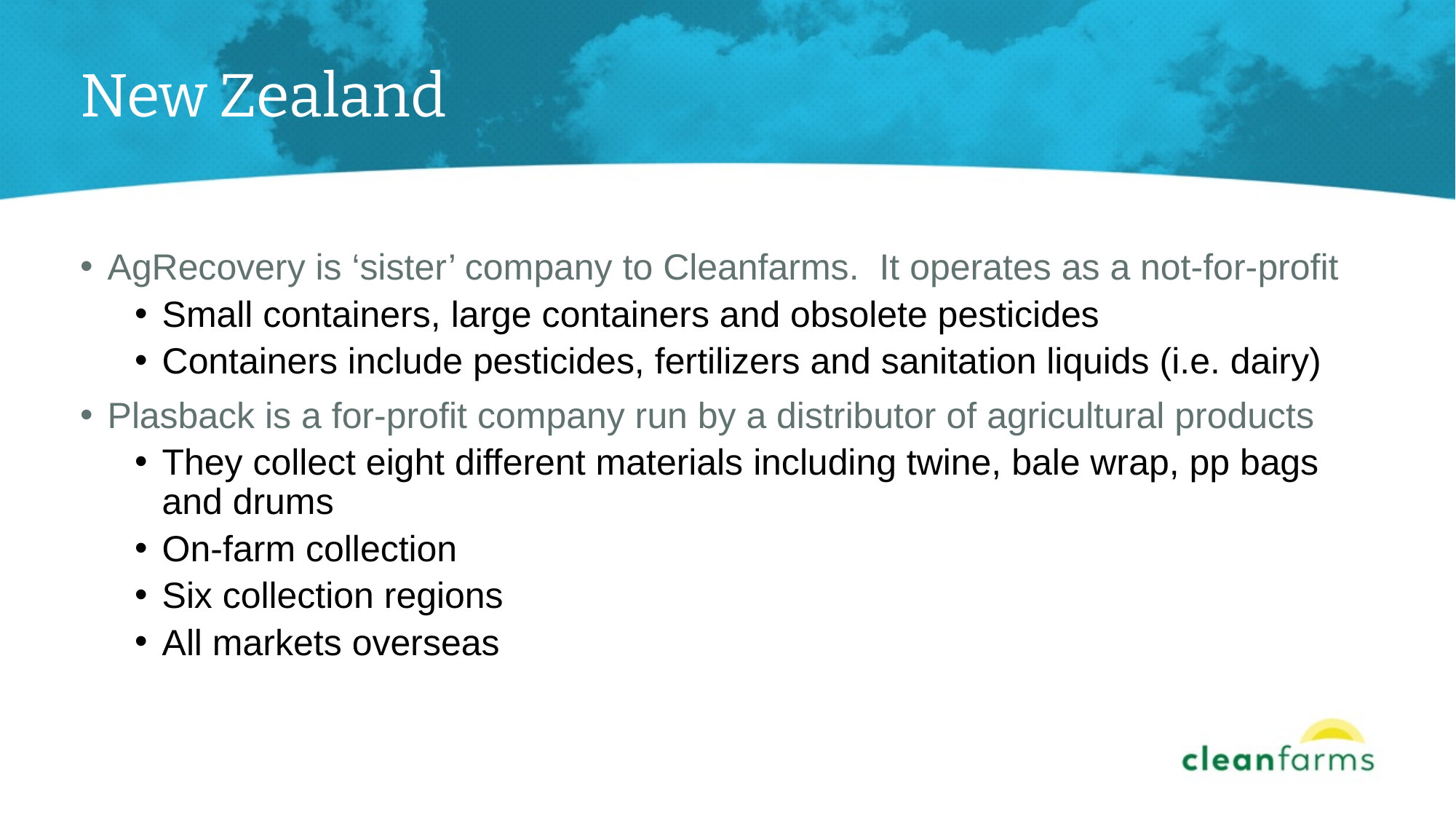

# New Zealand
AgRecovery is ‘sister’ company to Cleanfarms.  It operates as a not-for-profit
Small containers, large containers and obsolete pesticides
Containers include pesticides, fertilizers and sanitation liquids (i.e. dairy)
Plasback is a for-profit company run by a distributor of agricultural products
They collect eight different materials including twine, bale wrap, pp bags and drums
On-farm collection
Six collection regions
All markets overseas